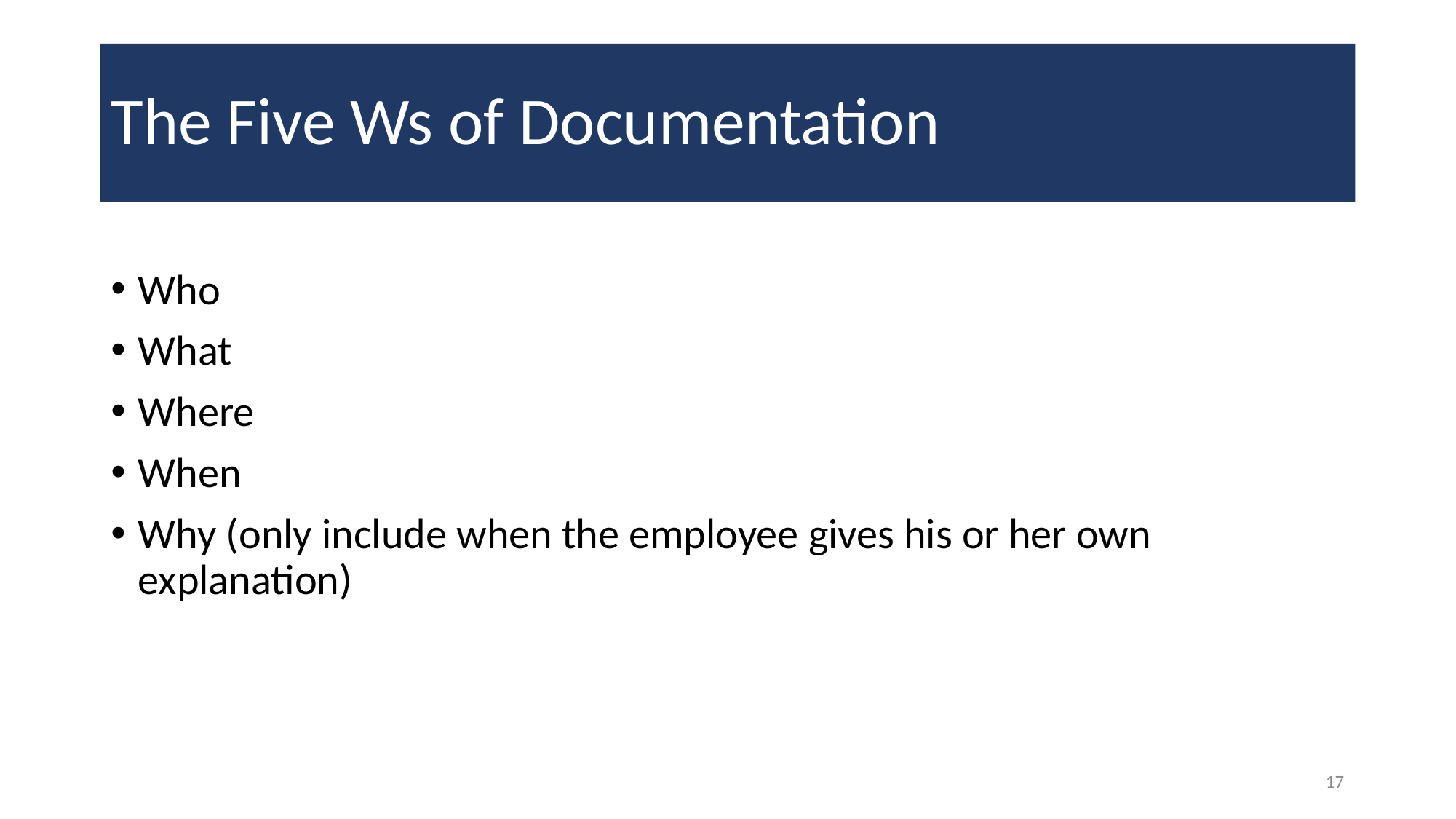

# The Five Ws of Documentation
Who
What
Where
When
Why (only include when the employee gives his or her own explanation)

17